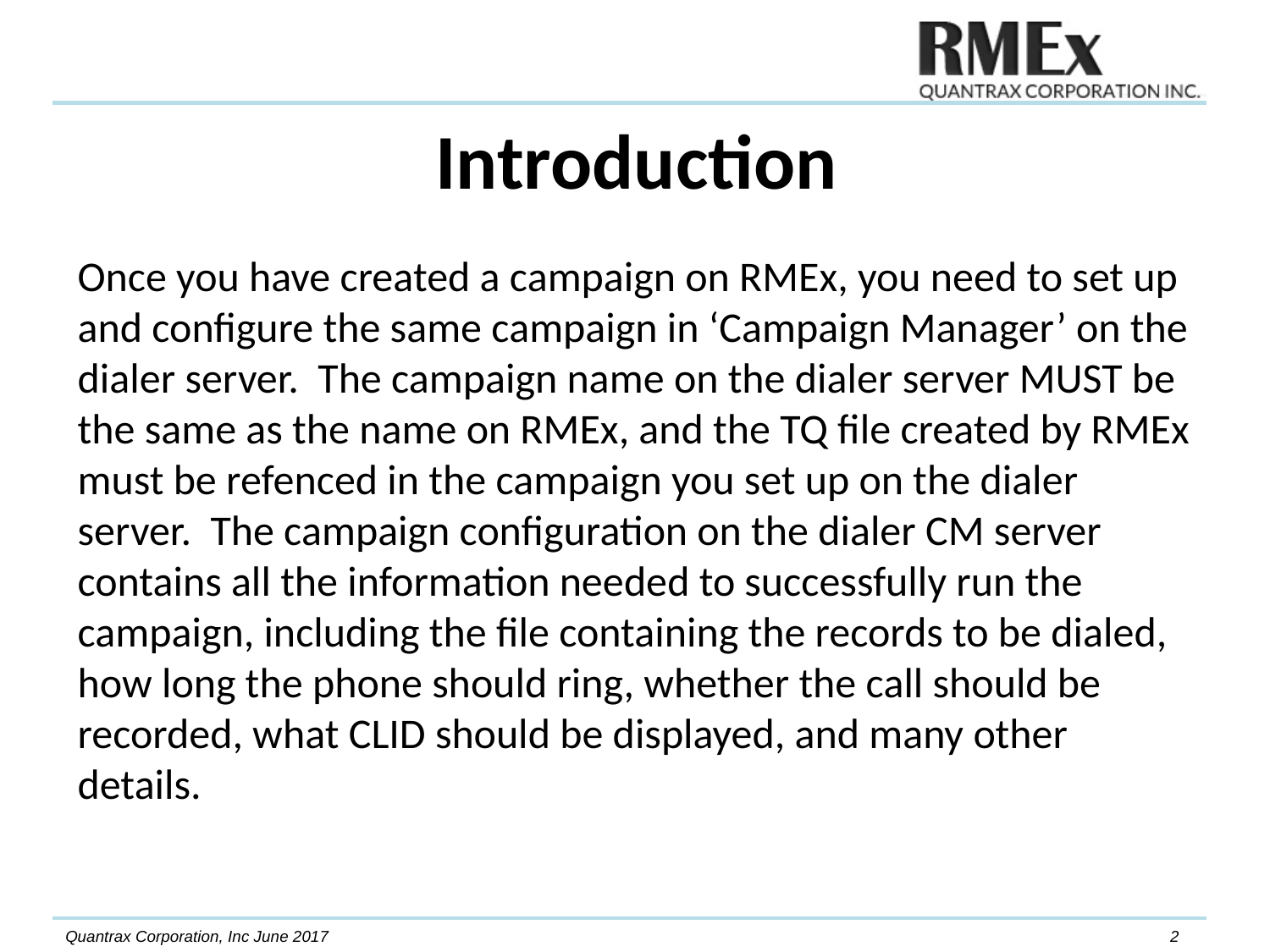

# Introduction
Once you have created a campaign on RMEx, you need to set up and configure the same campaign in ‘Campaign Manager’ on the dialer server.  The campaign name on the dialer server MUST be the same as the name on RMEx, and the TQ file created by RMEx must be refenced in the campaign you set up on the dialer server.  The campaign configuration on the dialer CM server contains all the information needed to successfully run the campaign, including the file containing the records to be dialed, how long the phone should ring, whether the call should be recorded, what CLID should be displayed, and many other details.